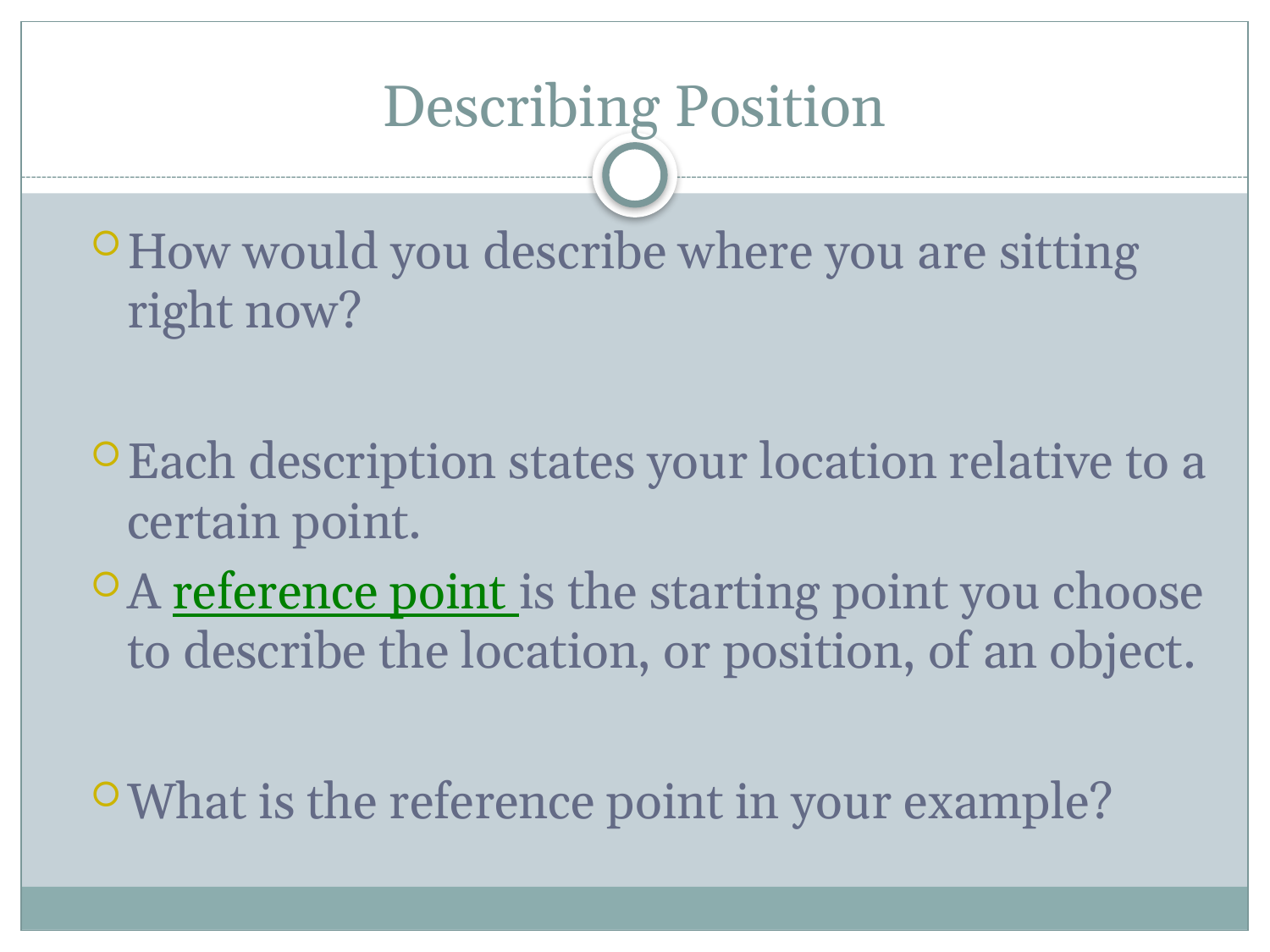

# Describing Position
How would you describe where you are sitting right now?

Each description states your location relative to a certain point.
A reference point is the starting point you choose to describe the location, or position, of an object.

What is the reference point in your example?